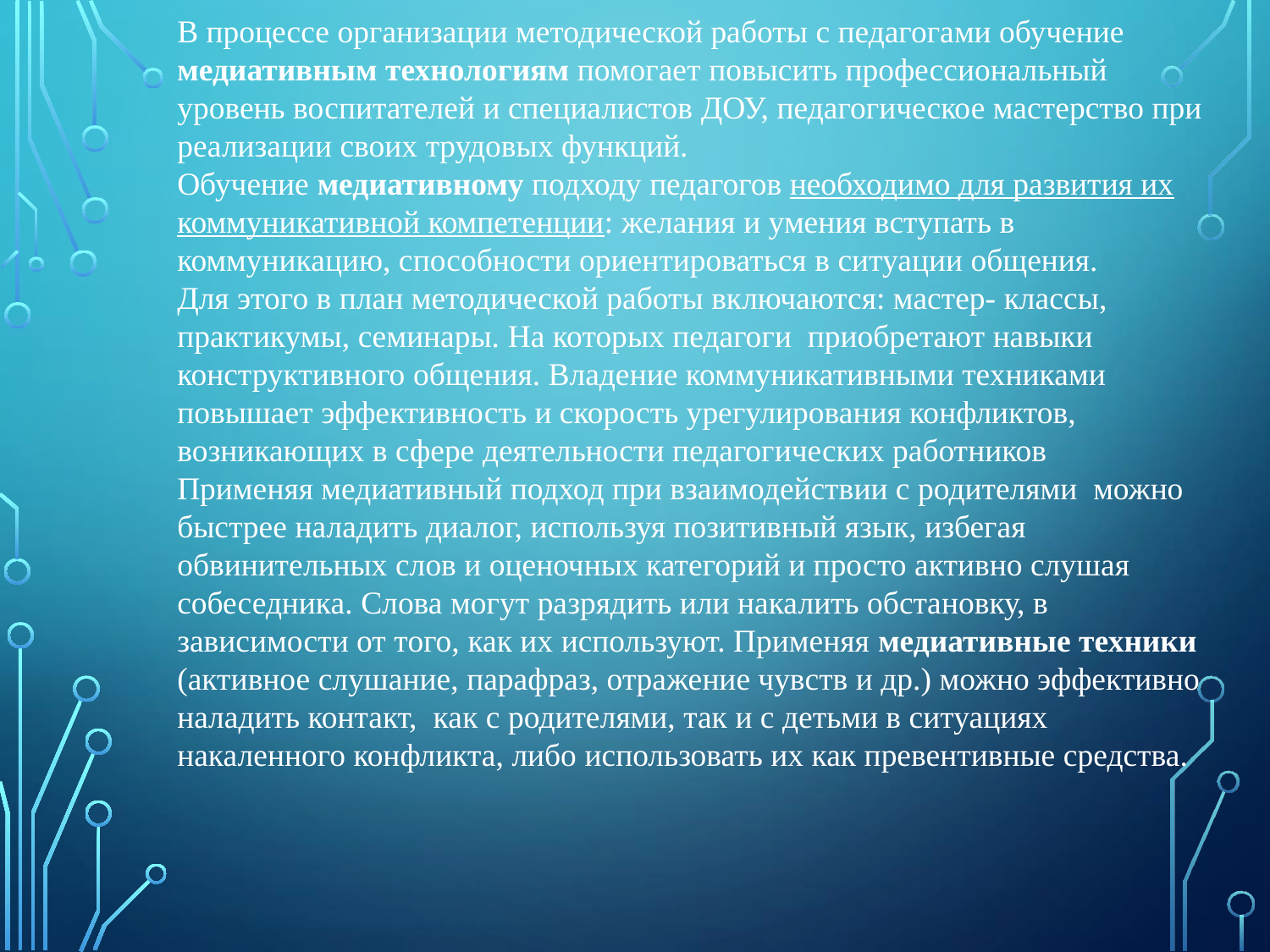

В процессе организации методической работы с педагогами обучение медиативным технологиям помогает повысить профессиональный уровень воспитателей и специалистов ДОУ, педагогическое мастерство при реализации своих трудовых функций.
Обучение медиативному подходу педагогов необходимо для развития их коммуникативной компетенции: желания и умения вступать в коммуникацию, способности ориентироваться в ситуации общения.
Для этого в план методической работы включаются: мастер- классы, практикумы, семинары. На которых педагоги  приобретают навыки конструктивного общения. Владение коммуникативными техниками повышает эффективность и скорость урегулирования конфликтов, возникающих в сфере деятельности педагогических работников
Применяя медиативный подход при взаимодействии с родителями  можно быстрее наладить диалог, используя позитивный язык, избегая обвинительных слов и оценочных категорий и просто активно слушая собеседника. Слова могут разрядить или накалить обстановку, в зависимости от того, как их используют. Применяя медиативные техники (активное слушание, парафраз, отражение чувств и др.) можно эффективно наладить контакт,  как с родителями, так и с детьми в ситуациях накаленного конфликта, либо использовать их как превентивные средства.